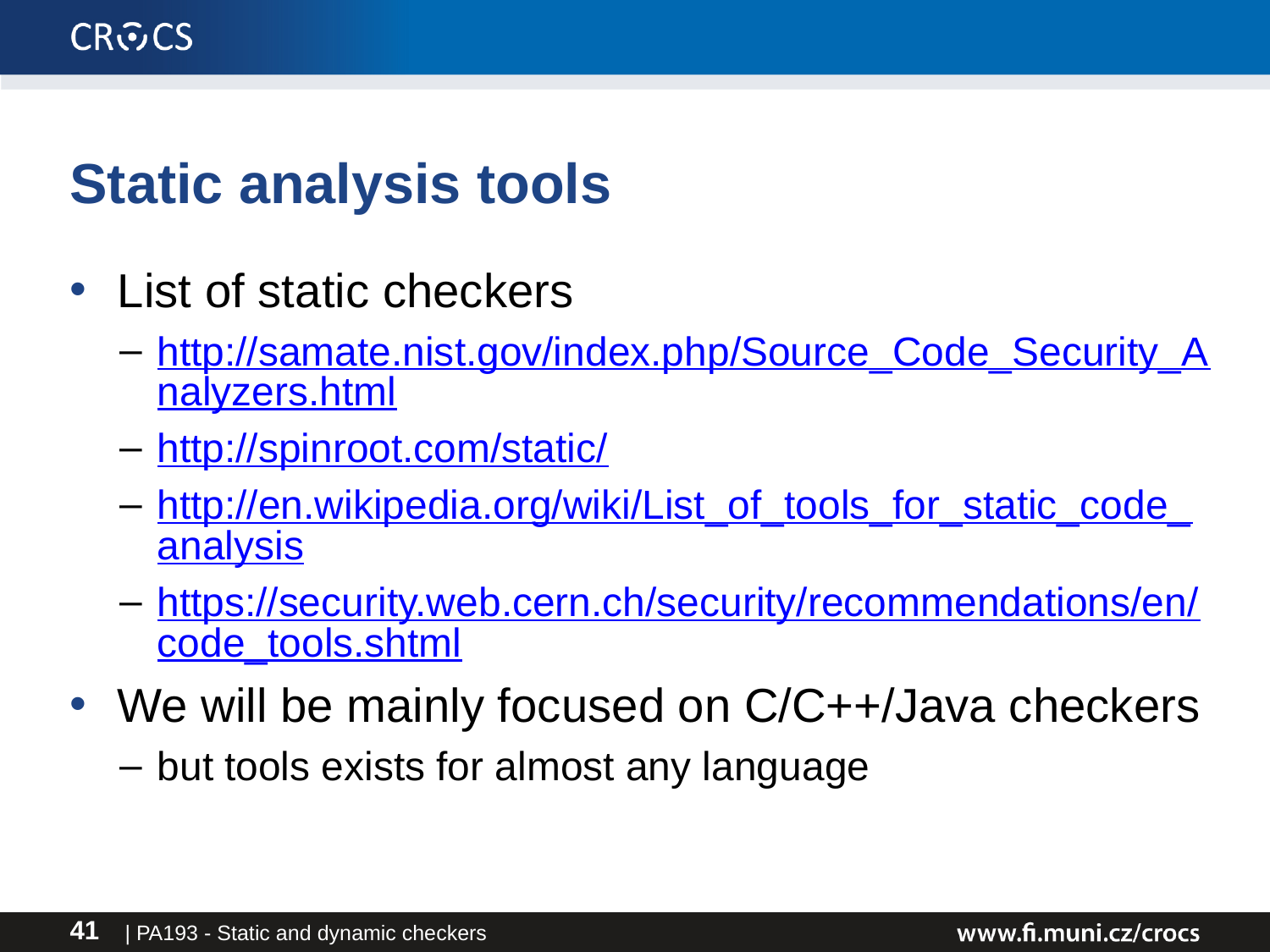

# Static analysis tools
List of static checkers
http://samate.nist.gov/index.php/Source_Code_Security_Analyzers.html
http://spinroot.com/static/
http://en.wikipedia.org/wiki/List_of_tools_for_static_code_analysis
https://security.web.cern.ch/security/recommendations/en/code_tools.shtml
We will be mainly focused on C/C++/Java checkers
but tools exists for almost any language

| PA193 - Static and dynamic checkers
41